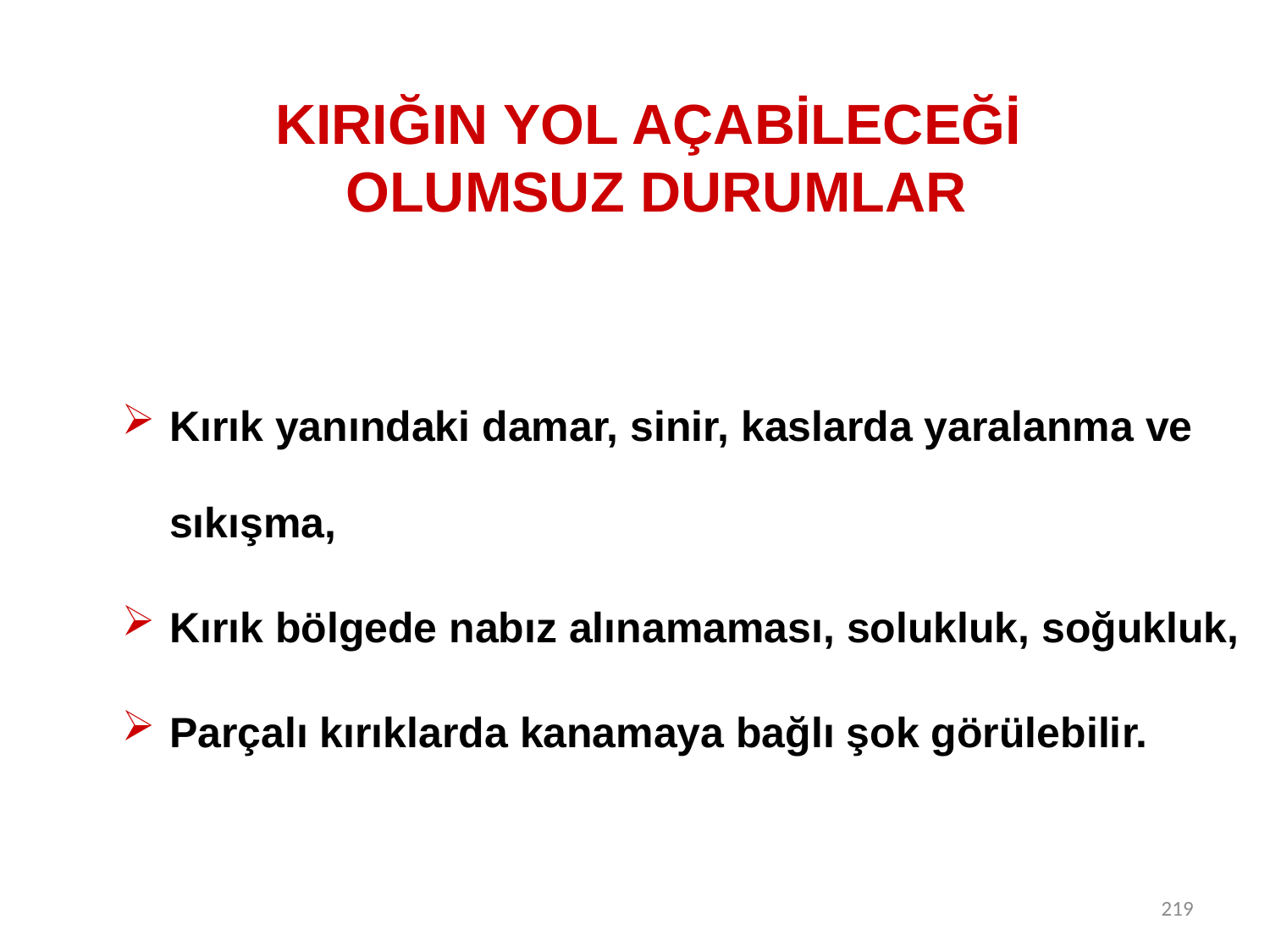

# KIRIĞIN YOL AÇABİLECEĞİ OLUMSUZ DURUMLAR

Kırık yanındaki damar, sinir, kaslarda yaralanma ve sıkışma,
Kırık bölgede nabız alınamaması, solukluk, soğukluk,
Parçalı kırıklarda kanamaya bağlı şok görülebilir.

219